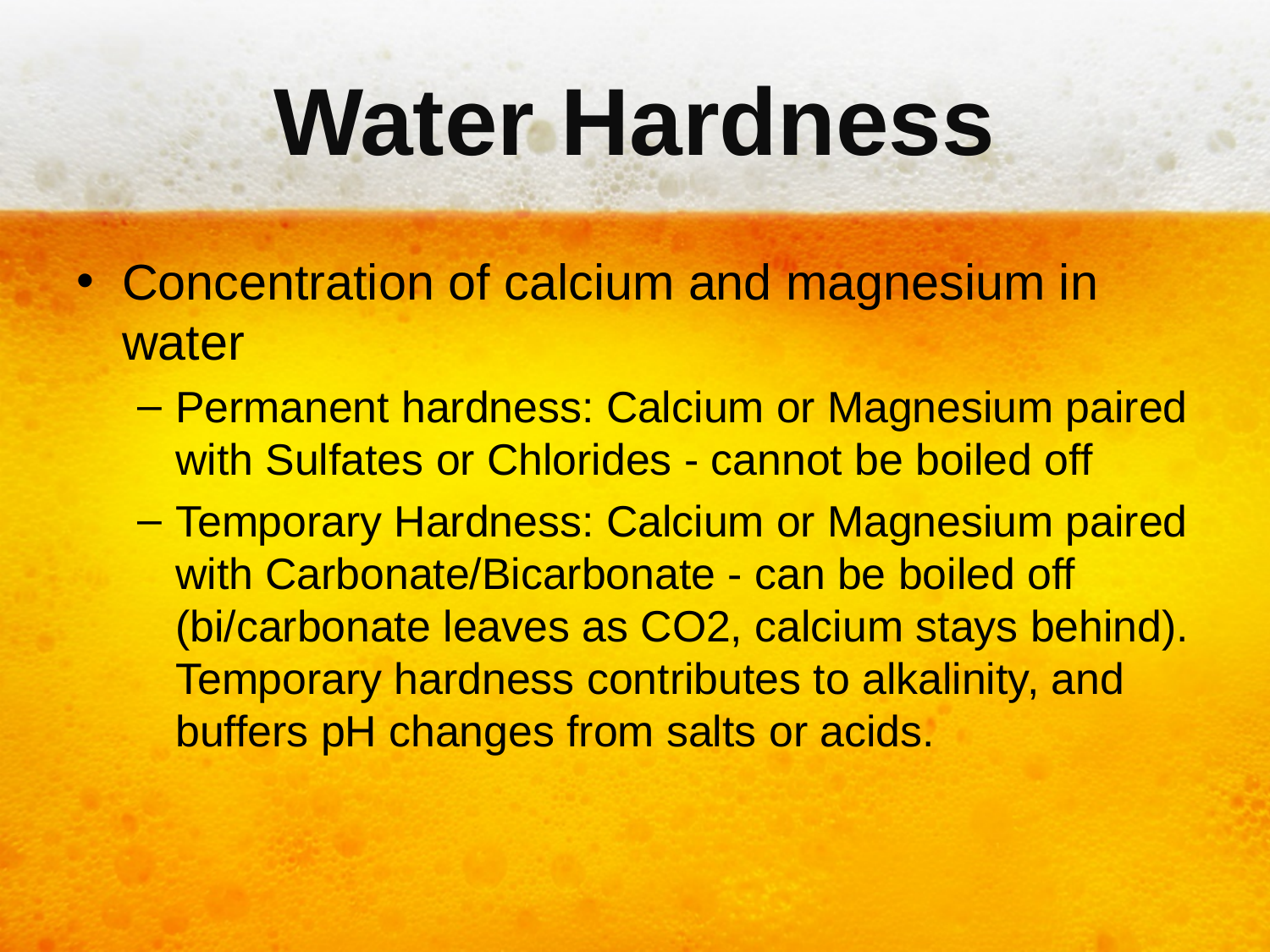

# Water Hardness
Concentration of calcium and magnesium in water
Permanent hardness: Calcium or Magnesium paired with Sulfates or Chlorides - cannot be boiled off
Temporary Hardness: Calcium or Magnesium paired with Carbonate/Bicarbonate - can be boiled off (bi/carbonate leaves as CO2, calcium stays behind). Temporary hardness contributes to alkalinity, and buffers pH changes from salts or acids.